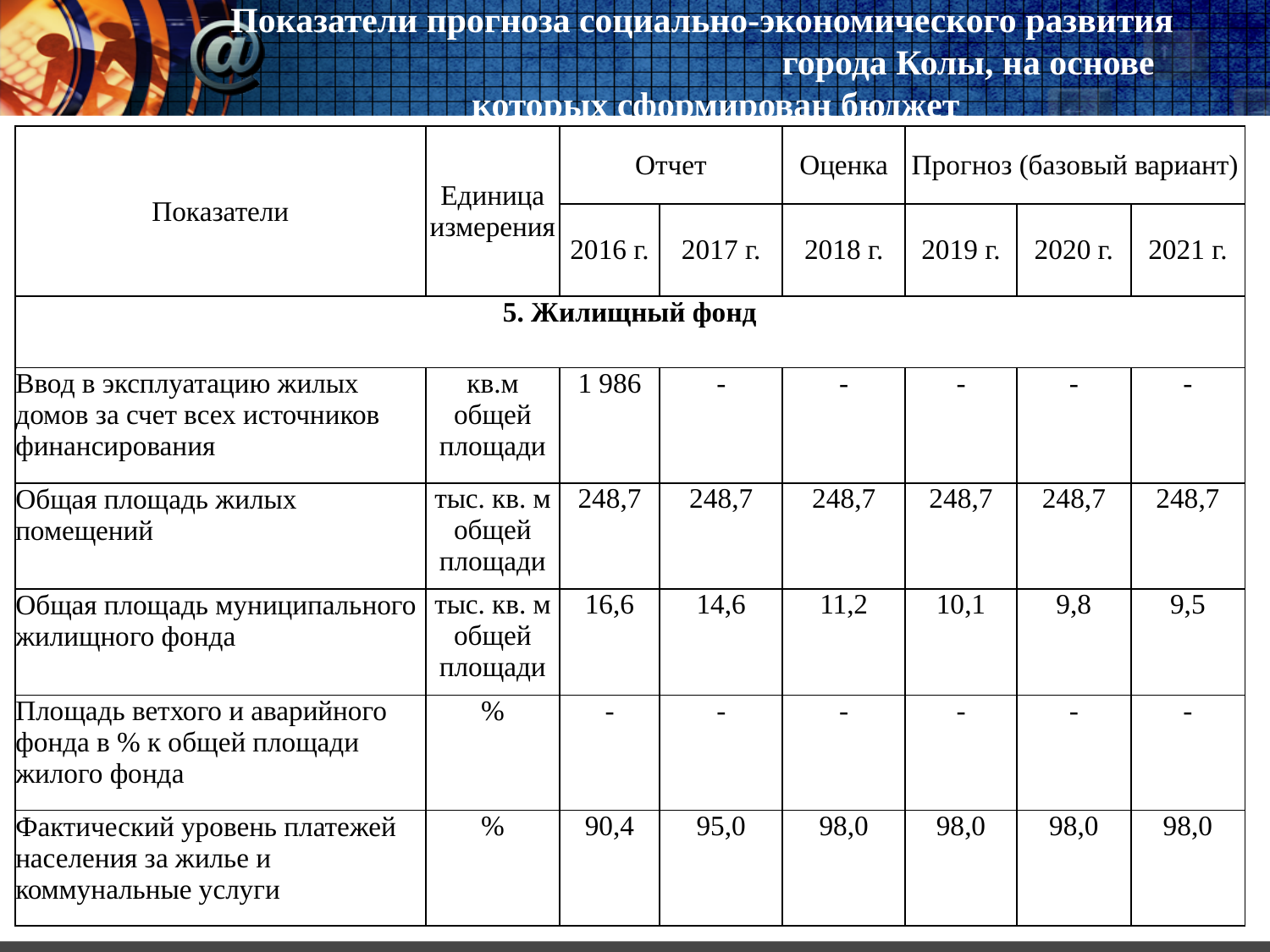

# Показатели прогноза социально-экономического развития                                                             города Колы, на основе которых сформирован бюджет
| Показатели | Единица измерения | Отчет |  | Оценка | Прогноз (базовый вариант) |  |  |
| --- | --- | --- | --- | --- | --- | --- | --- |
|  |  | 2016 г. | 2017 г. | 2018 г. | 2019 г. | 2020 г. | 2021 г. |
| 5. Жилищный фонд |  |  |  |  |  |  |  |
| Ввод в эксплуатацию жилых домов за счет всех источников финансирования | кв.м общей площади | 1 986 | - | - | - | - | - |
| Общая площадь жилых помещений | тыс. кв. м общей площади | 248,7 | 248,7 | 248,7 | 248,7 | 248,7 | 248,7 |
| Общая площадь муниципального жилищного фонда | тыс. кв. м общей площади | 16,6 | 14,6 | 11,2 | 10,1 | 9,8 | 9,5 |
| Площадь ветхого и аварийного фонда в % к общей площади жилого фонда | % | - | - | - | - | - | - |
| Фактический уровень платежей населения за жилье и коммунальные услуги | % | 90,4 | 95,0 | 98,0 | 98,0 | 98,0 | 98,0 |